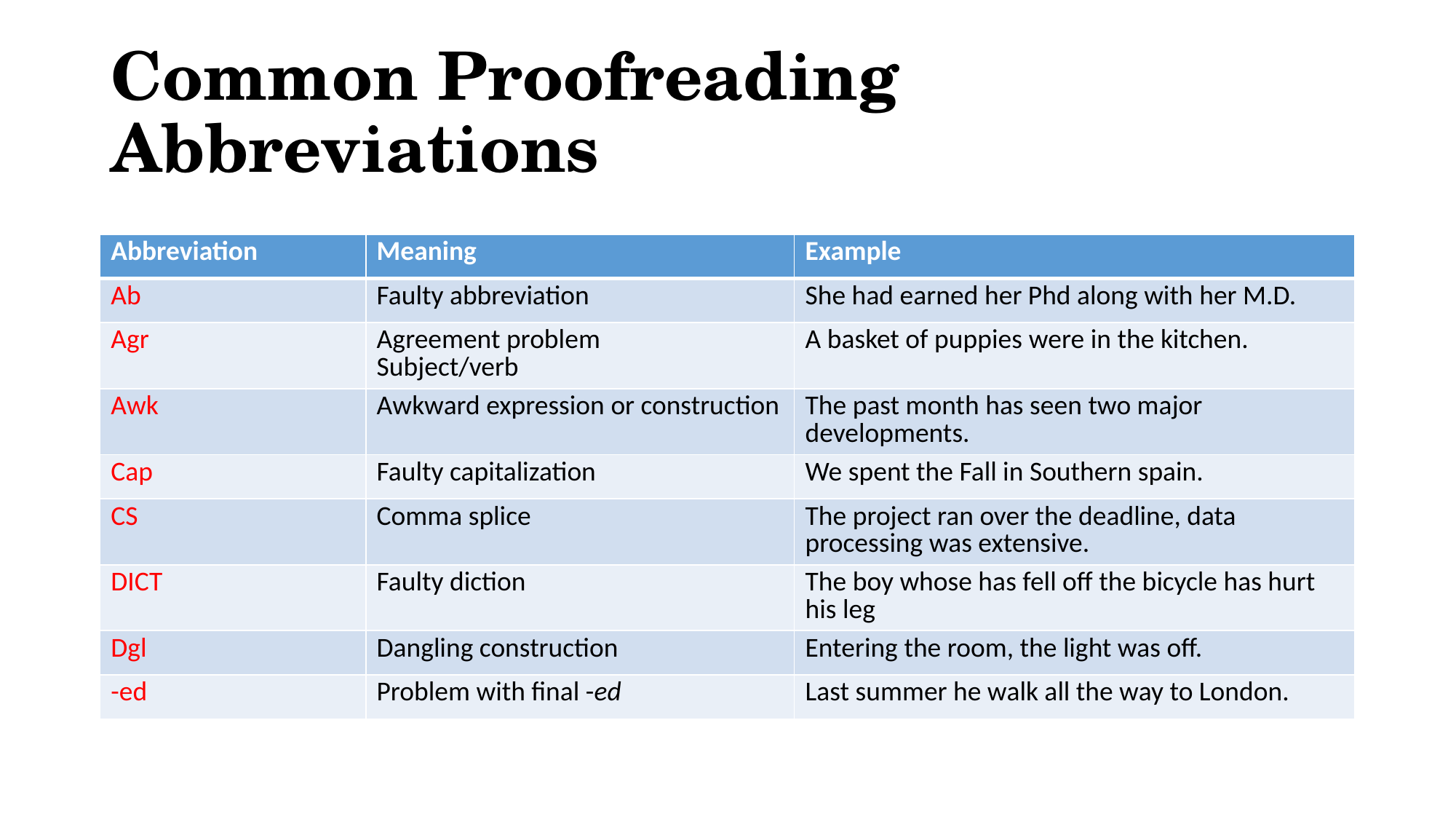

# Common Proofreading Abbreviations
| Abbreviation | Meaning | Example |
| --- | --- | --- |
| Ab | Faulty abbreviation | She had earned her Phd along with her M.D. |
| Agr | Agreement problem Subject/verb | A basket of puppies were in the kitchen. |
| Awk | Awkward expression or construction | The past month has seen two major developments. |
| Cap | Faulty capitalization | We spent the Fall in Southern spain. |
| CS | Comma splice | The project ran over the deadline, data processing was extensive. |
| DICT | Faulty diction | The boy whose has fell off the bicycle has hurt his leg |
| Dgl | Dangling construction | Entering the room, the light was off. |
| -ed | Problem with final -ed | Last summer he walk all the way to London. |